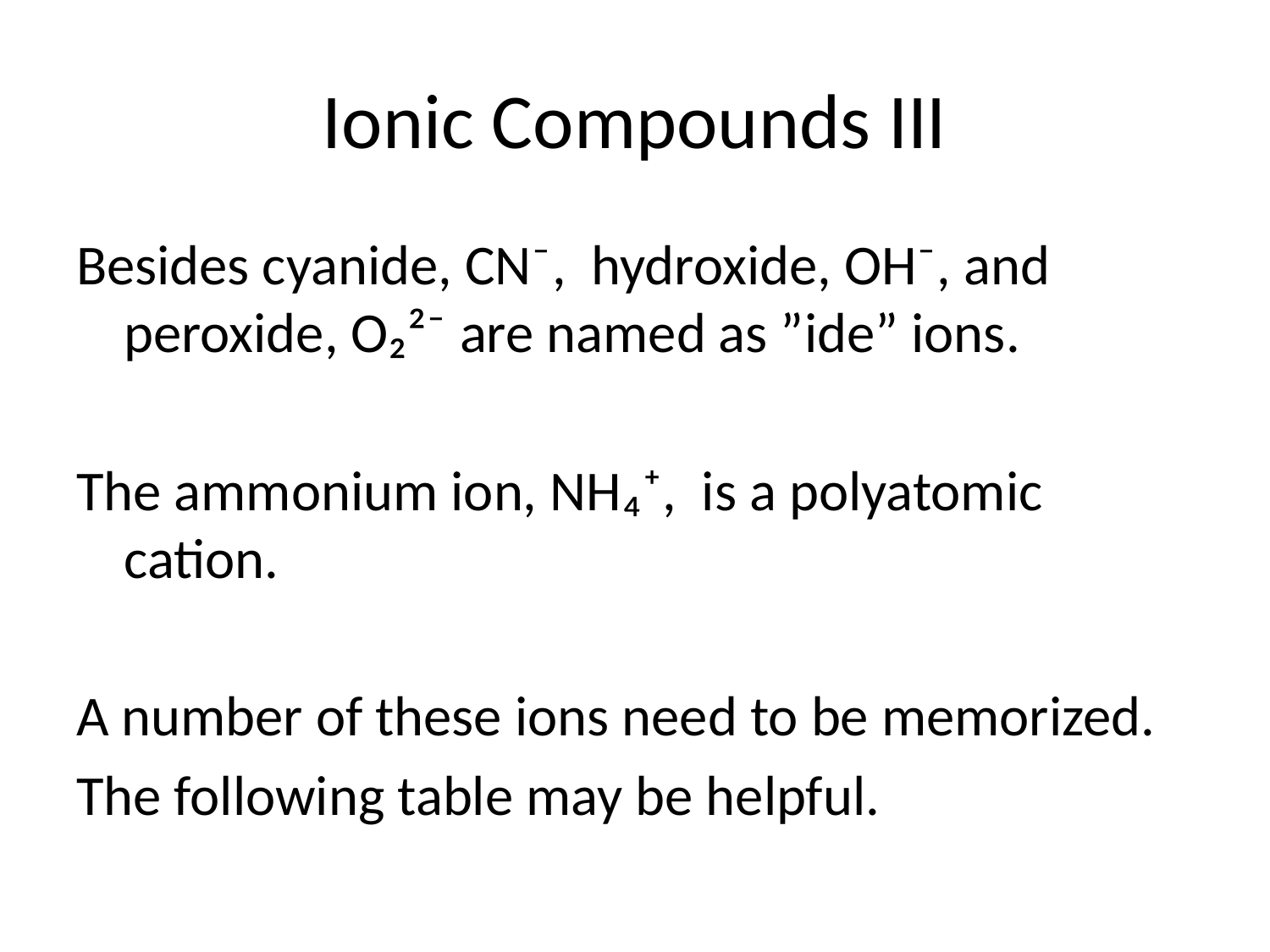

# Ionic Compounds III
Besides cyanide, CN⁻,  hydroxide, OH⁻, and peroxide, O₂²⁻ are named as ”ide” ions.

The ammonium ion, NH₄⁺,  is a polyatomic cation.

A number of these ions need to be memorized.
The following table may be helpful.